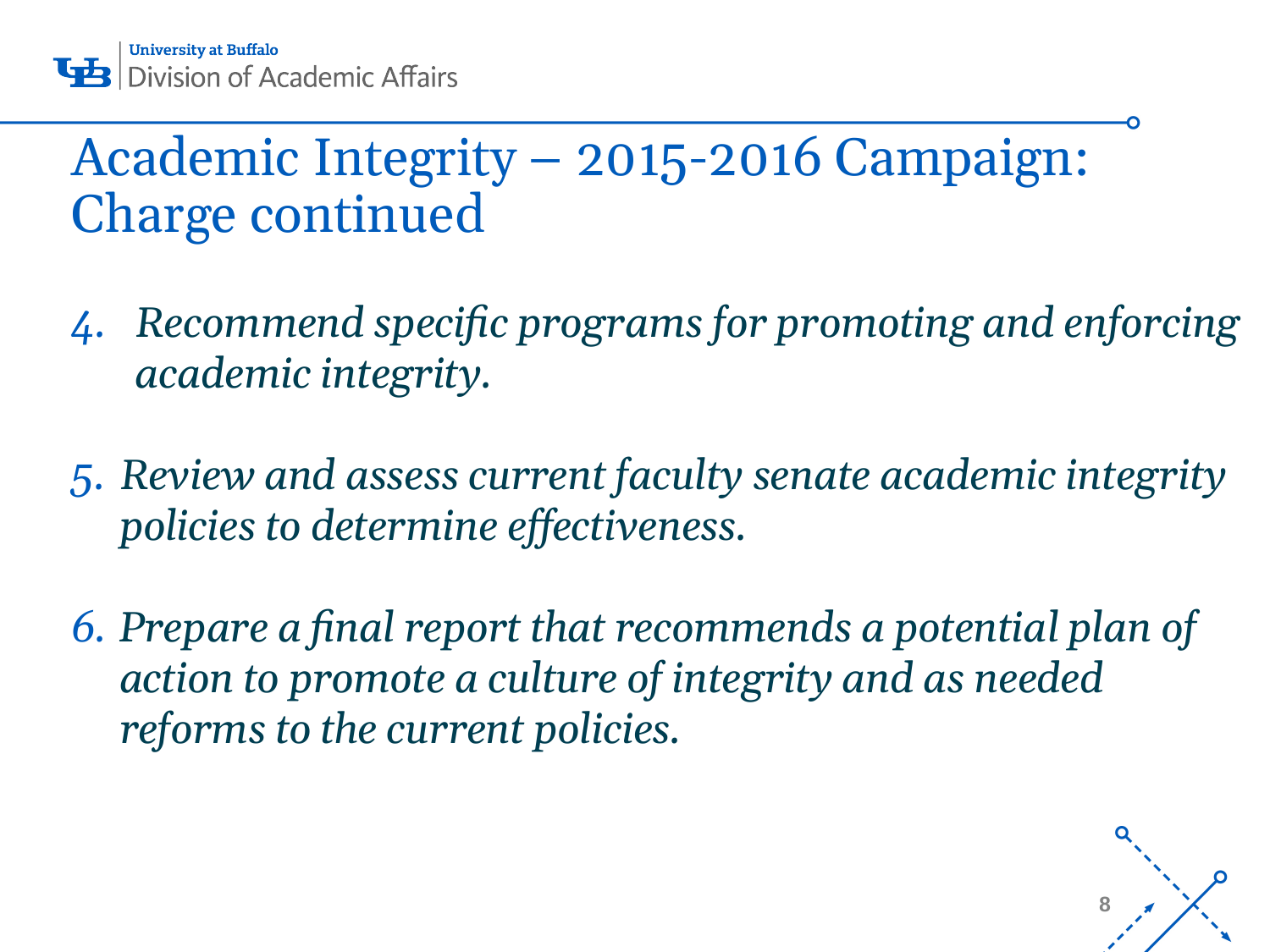

# Academic Integrity – 2015-2016 Campaign: Charge continued

Recommend specific programs for promoting and enforcing academic integrity.

Review and assess current faculty senate academic integrity policies to determine effectiveness.

Prepare a final report that recommends a potential plan of action to promote a culture of integrity and as needed reforms to the current policies.